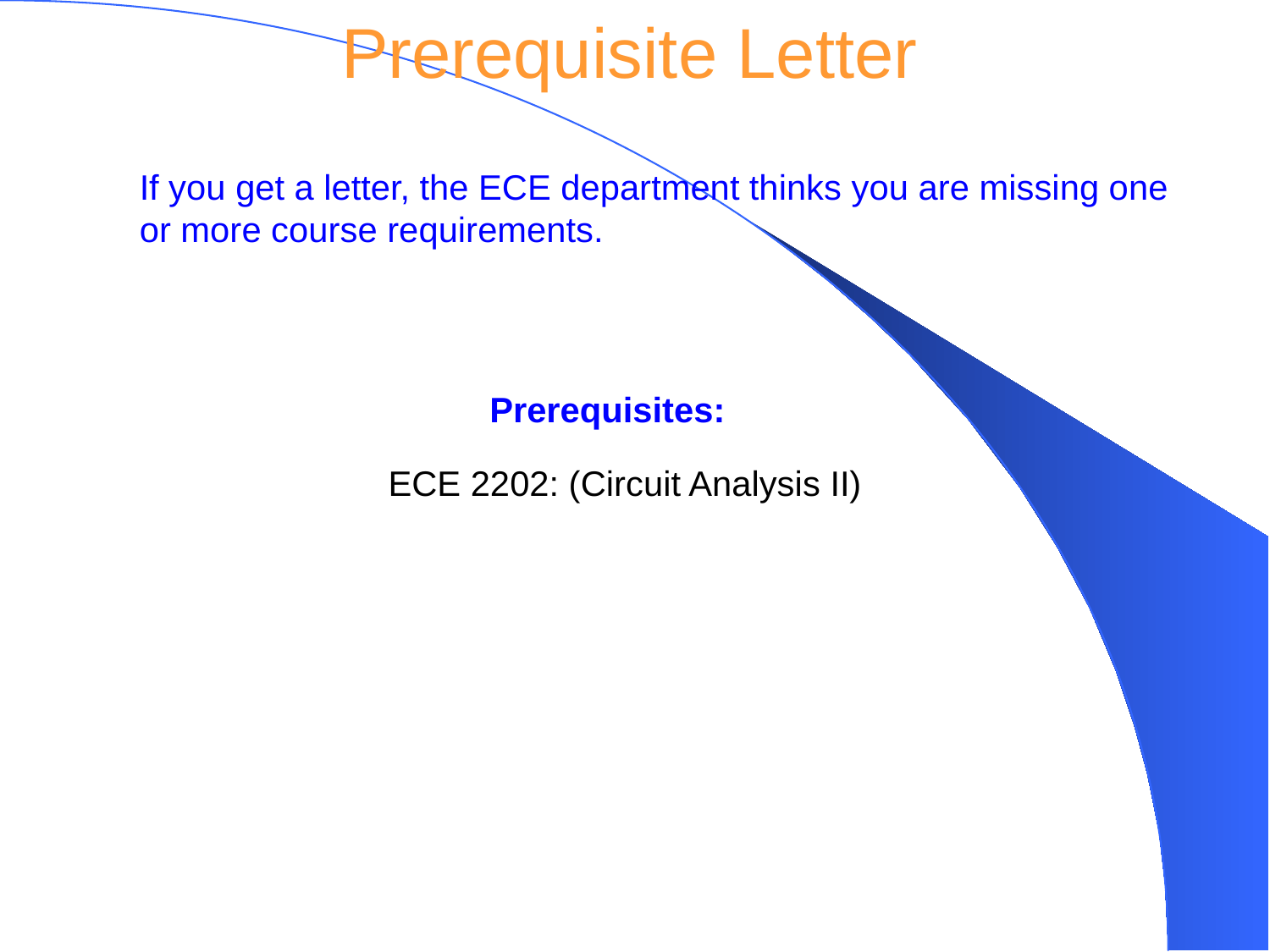

# Prerequisite Letter
If you get a letter, the ECE department thinks you are missing one or more course requirements.
Prerequisites:
ECE 2202: (Circuit Analysis II)
5